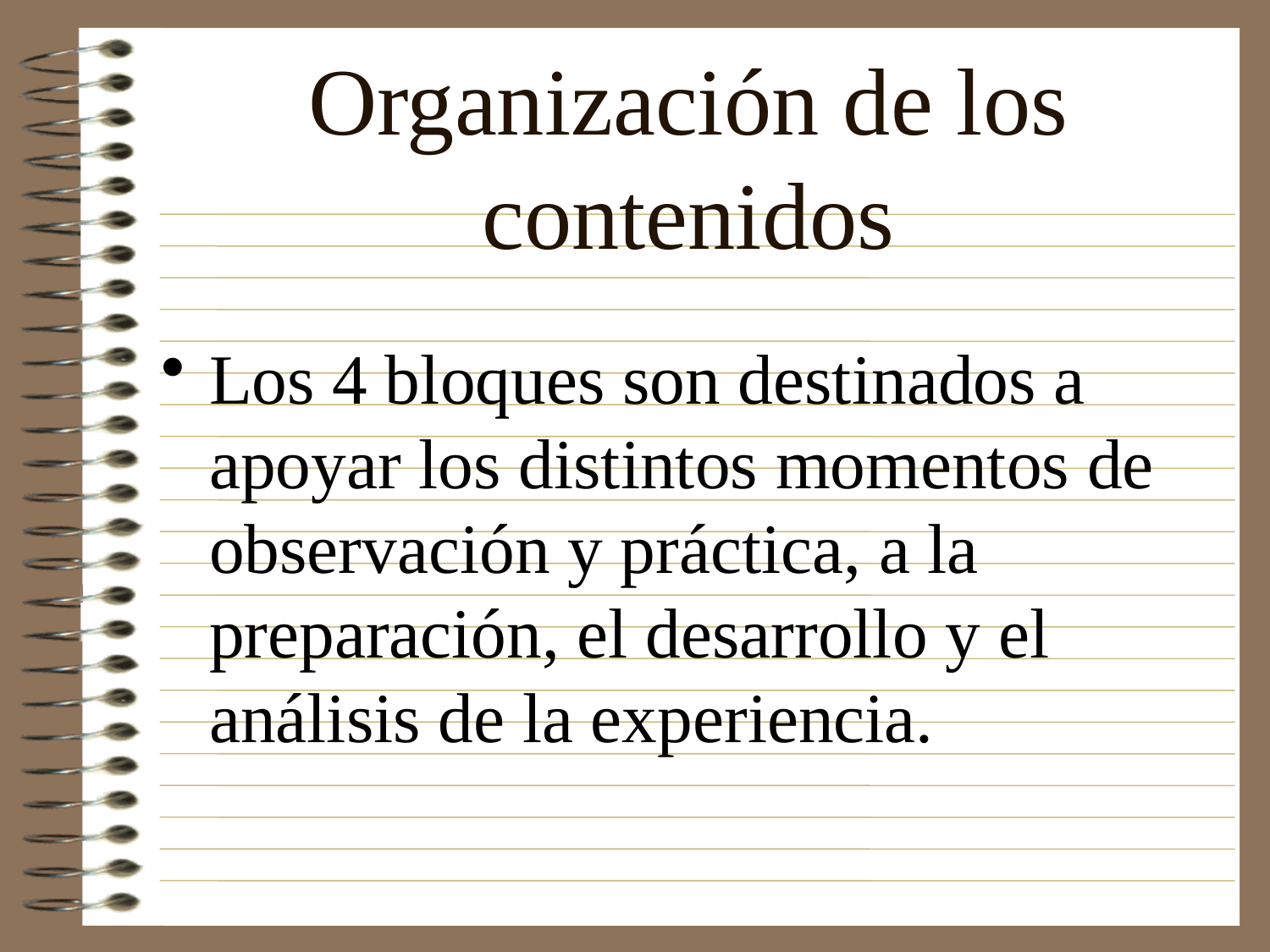

# Organización de los contenidos
Los 4 bloques son destinados a apoyar los distintos momentos de observación y práctica, a la preparación, el desarrollo y el análisis de la experiencia.